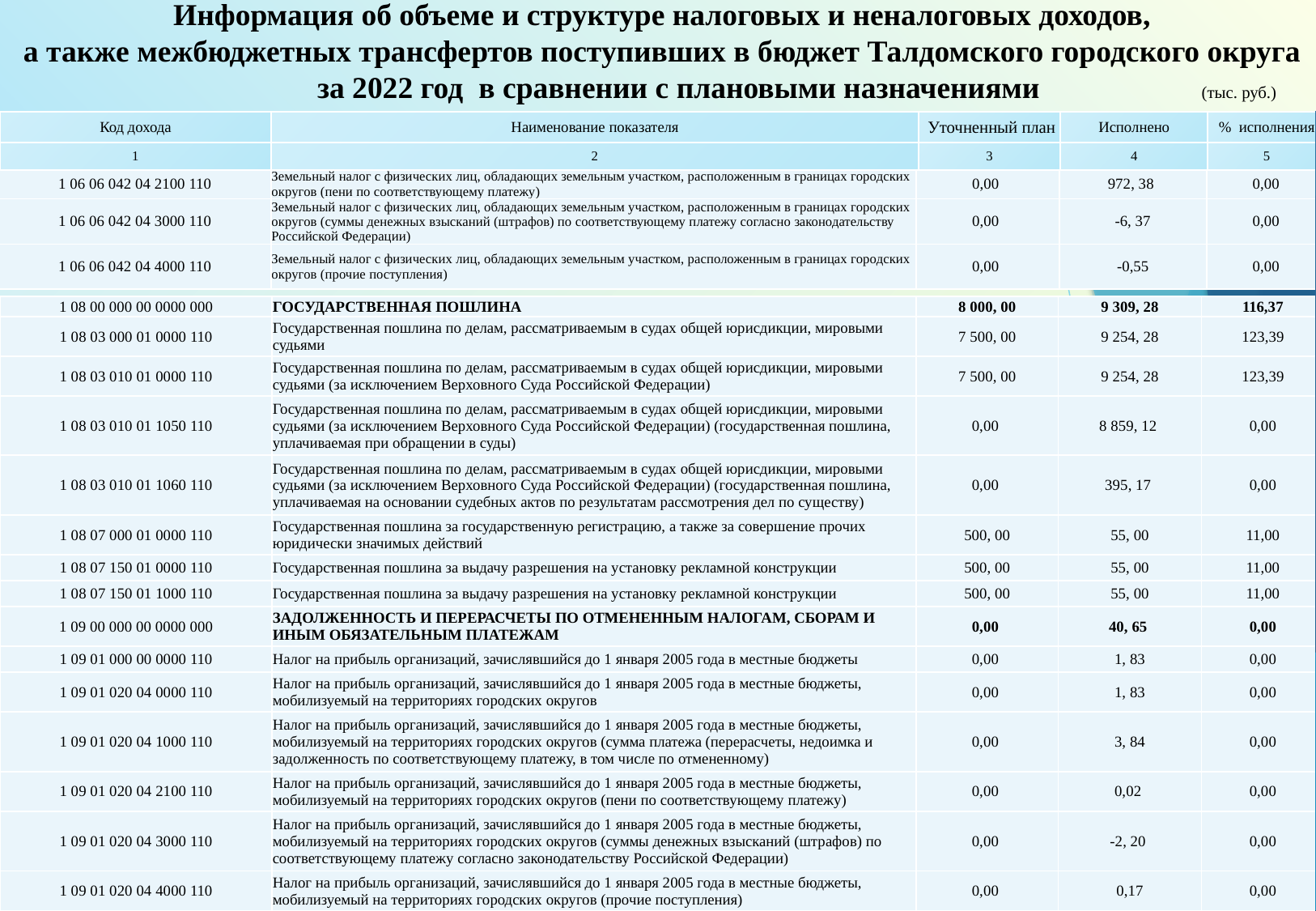

Информация об объеме и структуре налоговых и неналоговых доходов,
 а также межбюджетных трансфертов поступивших в бюджет Талдомского городского округа
                                   за 2022 год  в сравнении с плановыми назначениями                     (тыс. руб.)
| Код дохода | Наименование показателя | Уточненный план | Исполнено | % исполнения |
| --- | --- | --- | --- | --- |
| 1 | 2 | 3 | 4 | 5 |
| 1 06 06 042 04 2100 110 | Земельный налог с физических лиц, обладающих земельным участком, расположенным в границах городских округов (пени по соответствующему платежу) | 0,00 | 972, 38 | 0,00 |
| --- | --- | --- | --- | --- |
| 1 06 06 042 04 3000 110 | Земельный налог с физических лиц, обладающих земельным участком, расположенным в границах городских округов (суммы денежных взысканий (штрафов) по соответствующему платежу согласно законодательству Российской Федерации) | 0,00 | -6, 37 | 0,00 |
| 1 06 06 042 04 4000 110 | Земельный налог с физических лиц, обладающих земельным участком, расположенным в границах городских округов (прочие поступления) | 0,00 | -0,55 | 0,00 |
| 1 08 00 000 00 0000 000 | ГОСУДАРСТВЕННАЯ ПОШЛИНА | 8 000, 00 | 9 309, 28 | 116,37 |
| --- | --- | --- | --- | --- |
| 1 08 03 000 01 0000 110 | Государственная пошлина по делам, рассматриваемым в судах общей юрисдикции, мировыми судьями | 7 500, 00 | 9 254, 28 | 123,39 |
| 1 08 03 010 01 0000 110 | Государственная пошлина по делам, рассматриваемым в судах общей юрисдикции, мировыми судьями (за исключением Верховного Суда Российской Федерации) | 7 500, 00 | 9 254, 28 | 123,39 |
| 1 08 03 010 01 1050 110 | Государственная пошлина по делам, рассматриваемым в судах общей юрисдикции, мировыми судьями (за исключением Верховного Суда Российской Федерации) (государственная пошлина, уплачиваемая при обращении в суды) | 0,00 | 8 859, 12 | 0,00 |
| 1 08 03 010 01 1060 110 | Государственная пошлина по делам, рассматриваемым в судах общей юрисдикции, мировыми судьями (за исключением Верховного Суда Российской Федерации) (государственная пошлина, уплачиваемая на основании судебных актов по результатам рассмотрения дел по существу) | 0,00 | 395, 17 | 0,00 |
| 1 08 07 000 01 0000 110 | Государственная пошлина за государственную регистрацию, а также за совершение прочих юридически значимых действий | 500, 00 | 55, 00 | 11,00 |
| 1 08 07 150 01 0000 110 | Государственная пошлина за выдачу разрешения на установку рекламной конструкции | 500, 00 | 55, 00 | 11,00 |
| 1 08 07 150 01 1000 110 | Государственная пошлина за выдачу разрешения на установку рекламной конструкции | 500, 00 | 55, 00 | 11,00 |
| 1 09 00 000 00 0000 000 | ЗАДОЛЖЕННОСТЬ И ПЕРЕРАСЧЕТЫ ПО ОТМЕНЕННЫМ НАЛОГАМ, СБОРАМ И ИНЫМ ОБЯЗАТЕЛЬНЫМ ПЛАТЕЖАМ | 0,00 | 40, 65 | 0,00 |
| 1 09 01 000 00 0000 110 | Налог на прибыль организаций, зачислявшийся до 1 января 2005 года в местные бюджеты | 0,00 | 1, 83 | 0,00 |
| 1 09 01 020 04 0000 110 | Налог на прибыль организаций, зачислявшийся до 1 января 2005 года в местные бюджеты, мобилизуемый на территориях городских округов | 0,00 | 1, 83 | 0,00 |
| 1 09 01 020 04 1000 110 | Налог на прибыль организаций, зачислявшийся до 1 января 2005 года в местные бюджеты, мобилизуемый на территориях городских округов (сумма платежа (перерасчеты, недоимка и задолженность по соответствующему платежу, в том числе по отмененному) | 0,00 | 3, 84 | 0,00 |
| 1 09 01 020 04 2100 110 | Налог на прибыль организаций, зачислявшийся до 1 января 2005 года в местные бюджеты, мобилизуемый на территориях городских округов (пени по соответствующему платежу) | 0,00 | 0,02 | 0,00 |
| 1 09 01 020 04 3000 110 | Налог на прибыль организаций, зачислявшийся до 1 января 2005 года в местные бюджеты, мобилизуемый на территориях городских округов (суммы денежных взысканий (штрафов) по соответствующему платежу согласно законодательству Российской Федерации) | 0,00 | -2, 20 | 0,00 |
| 1 09 01 020 04 4000 110 | Налог на прибыль организаций, зачислявшийся до 1 января 2005 года в местные бюджеты, мобилизуемый на территориях городских округов (прочие поступления) | 0,00 | 0,17 | 0,00 |
28